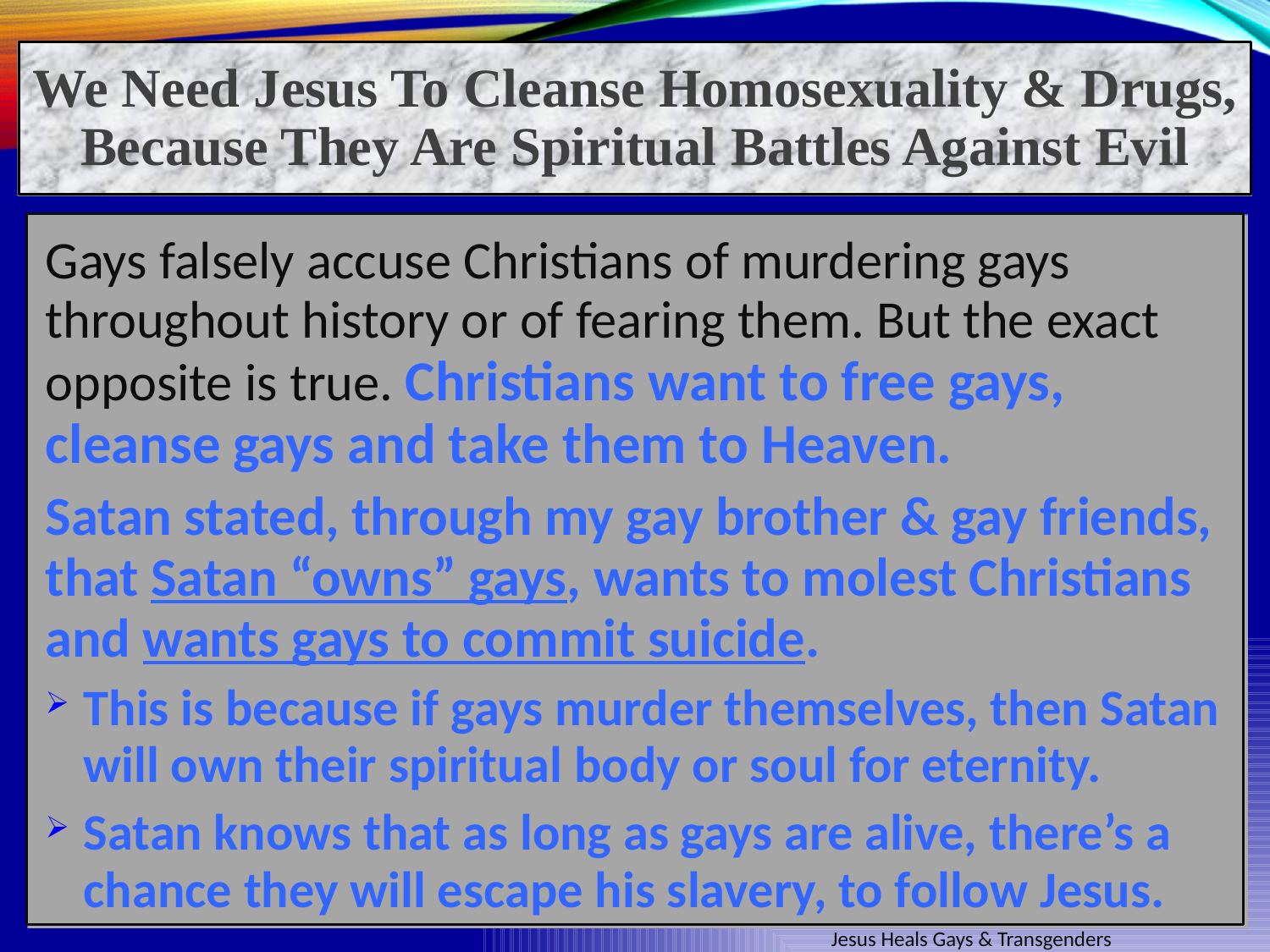

We Need Jesus To Cleanse Homosexuality & Drugs, Because They Are Spiritual Battles Against Evil
Gays falsely accuse Christians of murdering gays throughout history or of fearing them. But the exact opposite is true. Christians want to free gays, cleanse gays and take them to Heaven.
Satan stated, through my gay brother & gay friends, that Satan “owns” gays, wants to molest Christians and wants gays to commit suicide.
This is because if gays murder themselves, then Satan will own their spiritual body or soul for eternity.
Satan knows that as long as gays are alive, there’s a chance they will escape his slavery, to follow Jesus.
Jesus Heals Gays & Transgenders